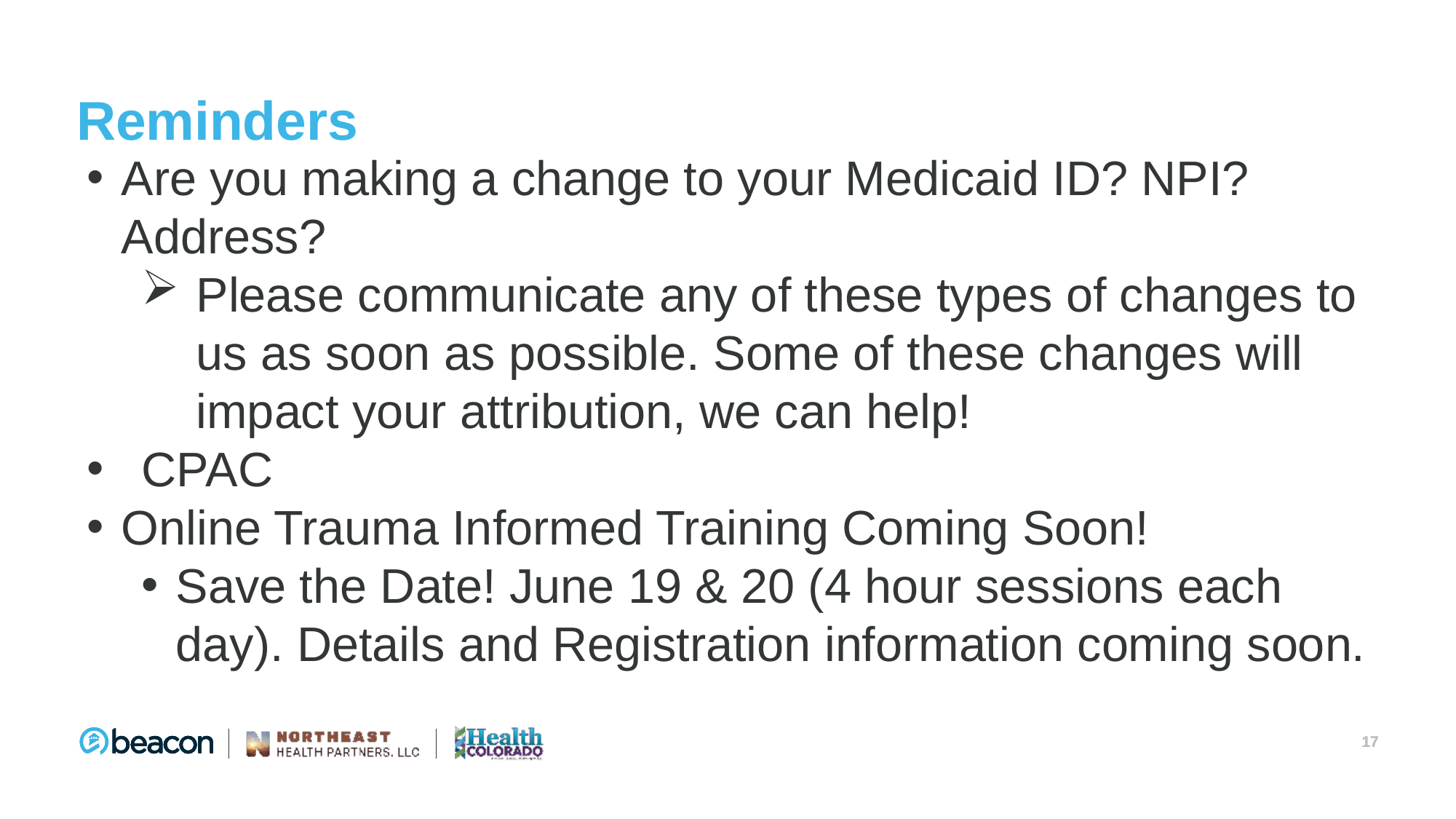

# Reminders
Are you making a change to your Medicaid ID? NPI? Address?
Please communicate any of these types of changes to us as soon as possible. Some of these changes will impact your attribution, we can help!
CPAC
Online Trauma Informed Training Coming Soon!
Save the Date! June 19 & 20 (4 hour sessions each day). Details and Registration information coming soon.